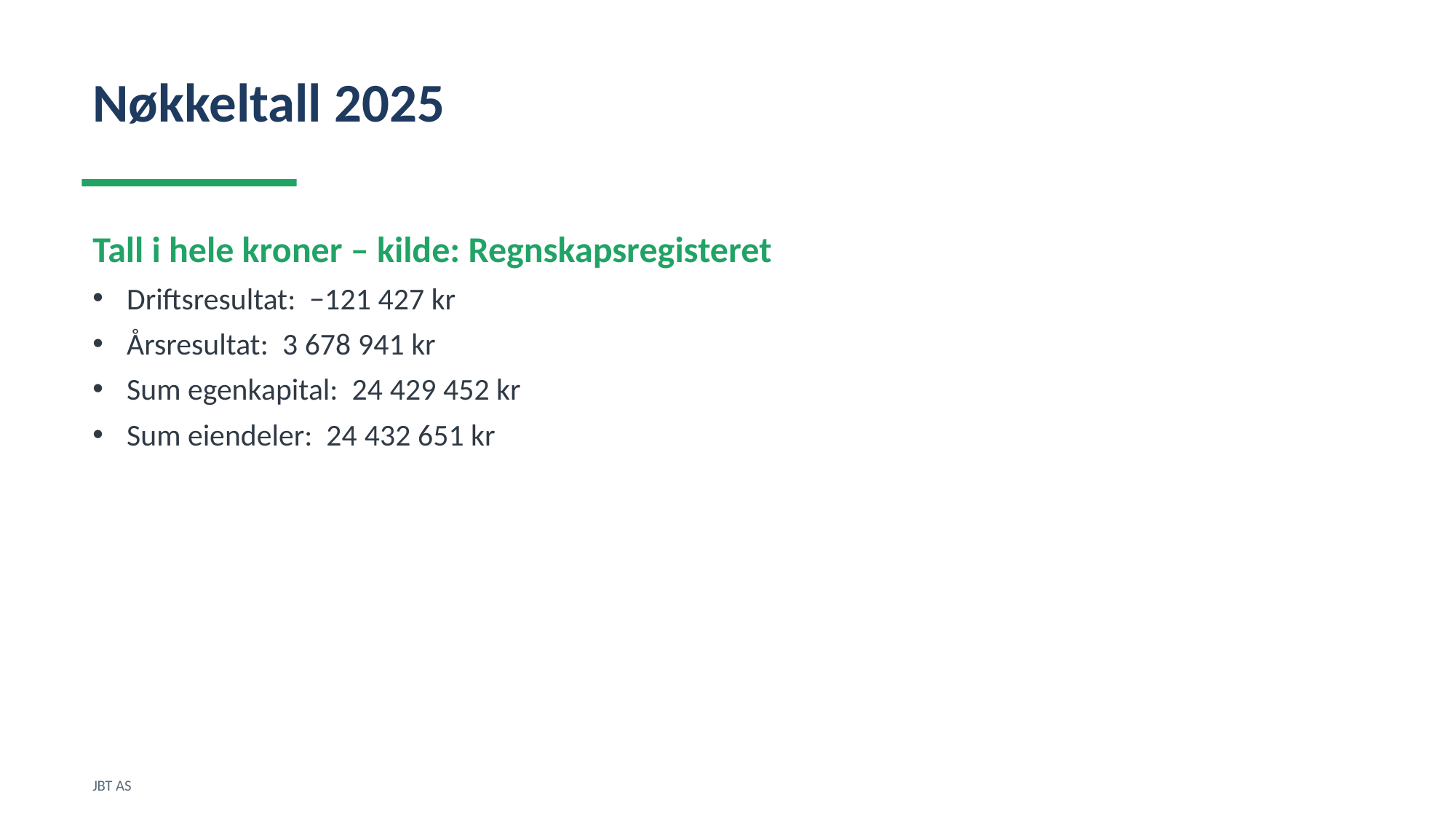

Nøkkeltall 2025

Tall i hele kroner – kilde: Regnskapsregisteret
Driftsresultat:  −121 427 kr
Årsresultat:  3 678 941 kr
Sum egenkapital:  24 429 452 kr
Sum eiendeler:  24 432 651 kr
JBT AS